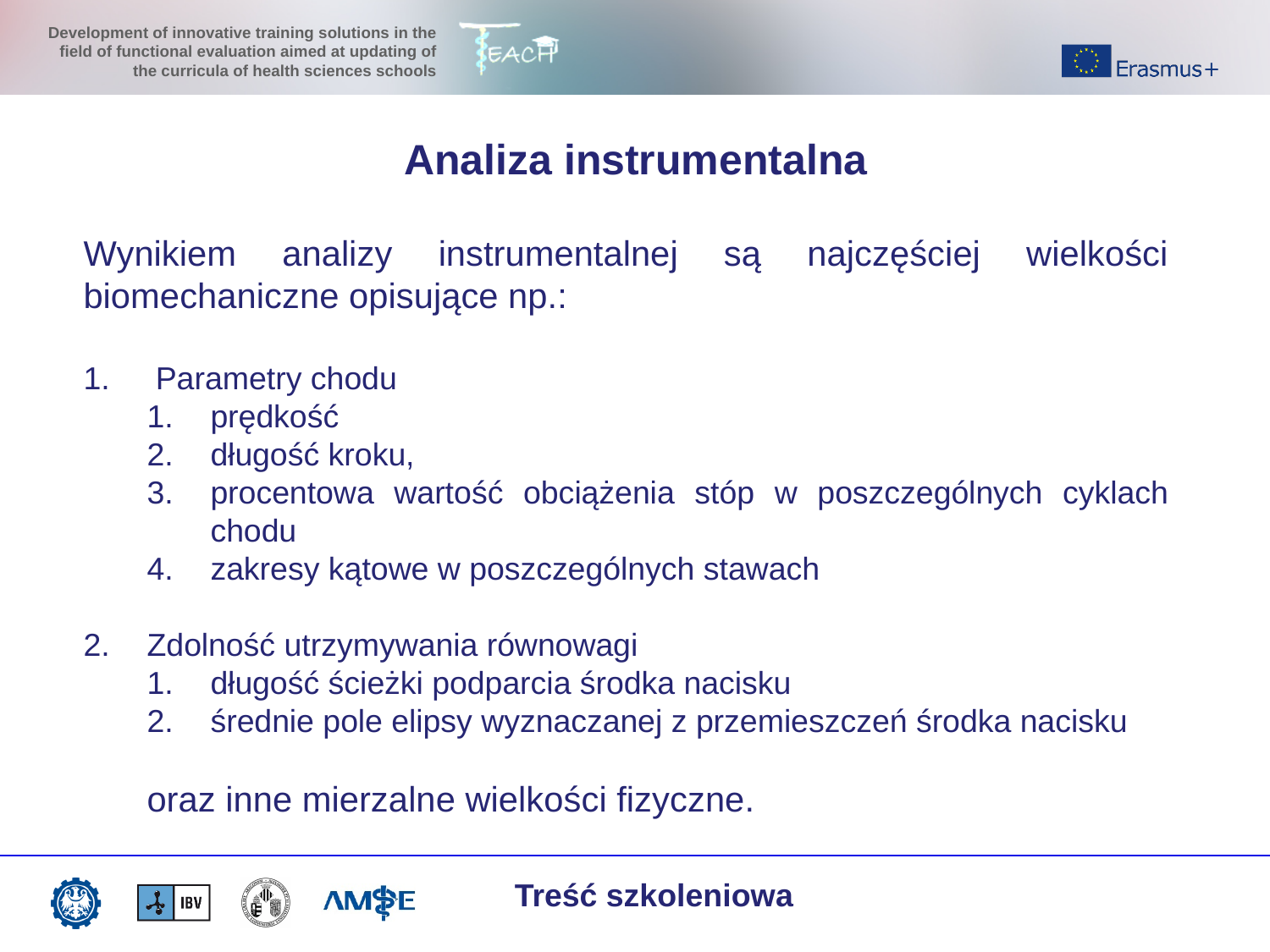

Analiza instrumentalna

Wynikiem analizy instrumentalnej są najczęściej wielkości biomechaniczne opisujące np.:

 Parametry chodu
prędkość
długość kroku,
procentowa wartość obciążenia stóp w poszczególnych cyklach chodu
zakresy kątowe w poszczególnych stawach

Zdolność utrzymywania równowagi
długość ścieżki podparcia środka nacisku
średnie pole elipsy wyznaczanej z przemieszczeń środka nacisku

oraz inne mierzalne wielkości fizyczne.
Treść szkoleniowa